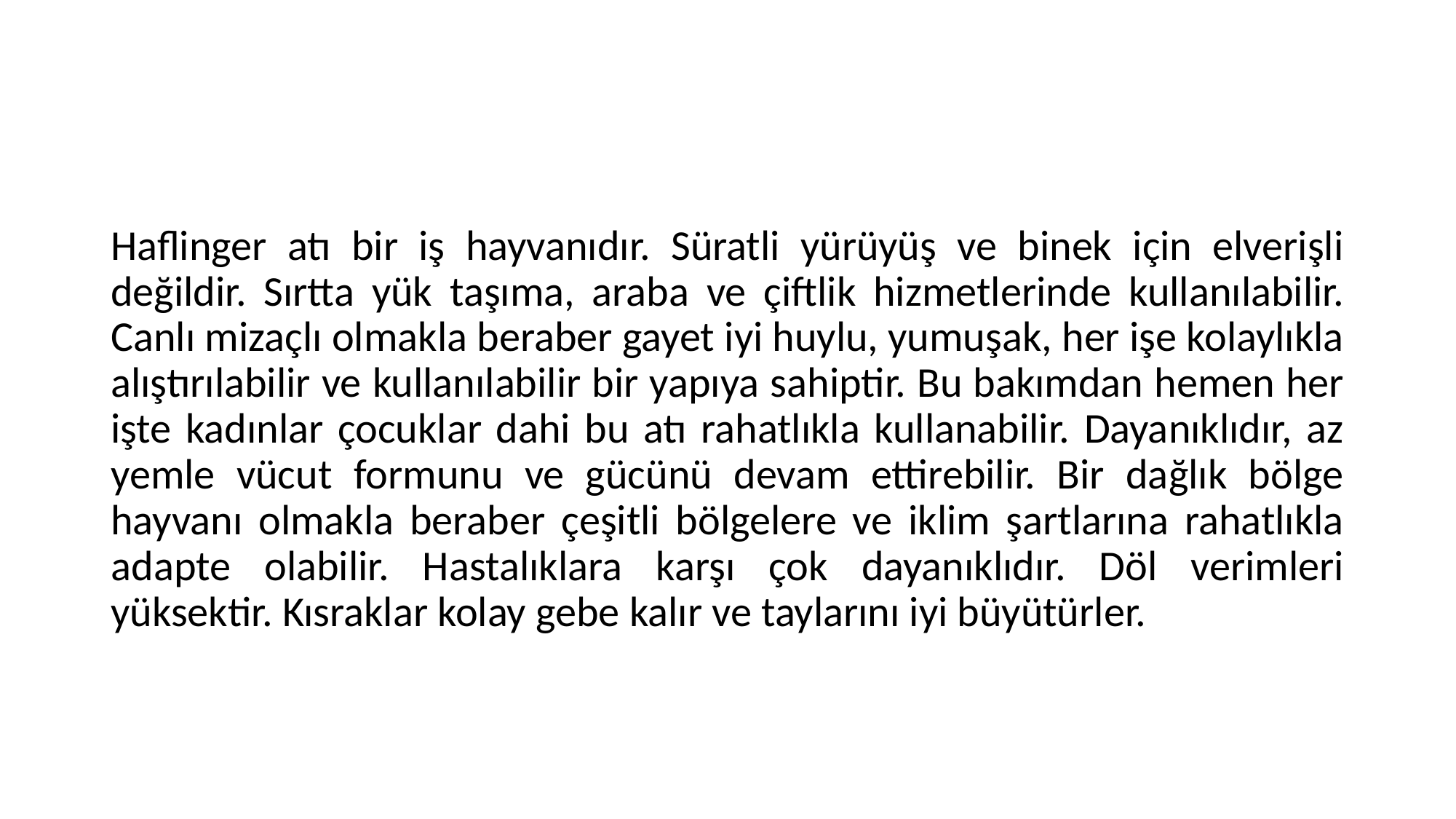

#
Haflinger atı bir iş hayvanıdır. Süratli yürüyüş ve binek için elverişli değildir. Sırtta yük taşıma, araba ve çiftlik hizmetlerinde kullanılabilir. Canlı mizaçlı olmakla beraber gayet iyi huylu, yumuşak, her işe kolaylıkla alıştırılabilir ve kullanılabilir bir yapıya sahiptir. Bu bakımdan hemen her işte kadınlar çocuklar dahi bu atı rahatlıkla kullanabilir. Dayanıklıdır, az yemle vücut formunu ve gücünü devam ettirebilir. Bir dağlık bölge hayvanı olmakla beraber çeşitli bölgelere ve iklim şartlarına rahatlıkla adapte olabilir. Hastalıklara karşı çok dayanıklıdır. Döl verimleri yüksektir. Kısraklar kolay gebe kalır ve taylarını iyi büyütürler.